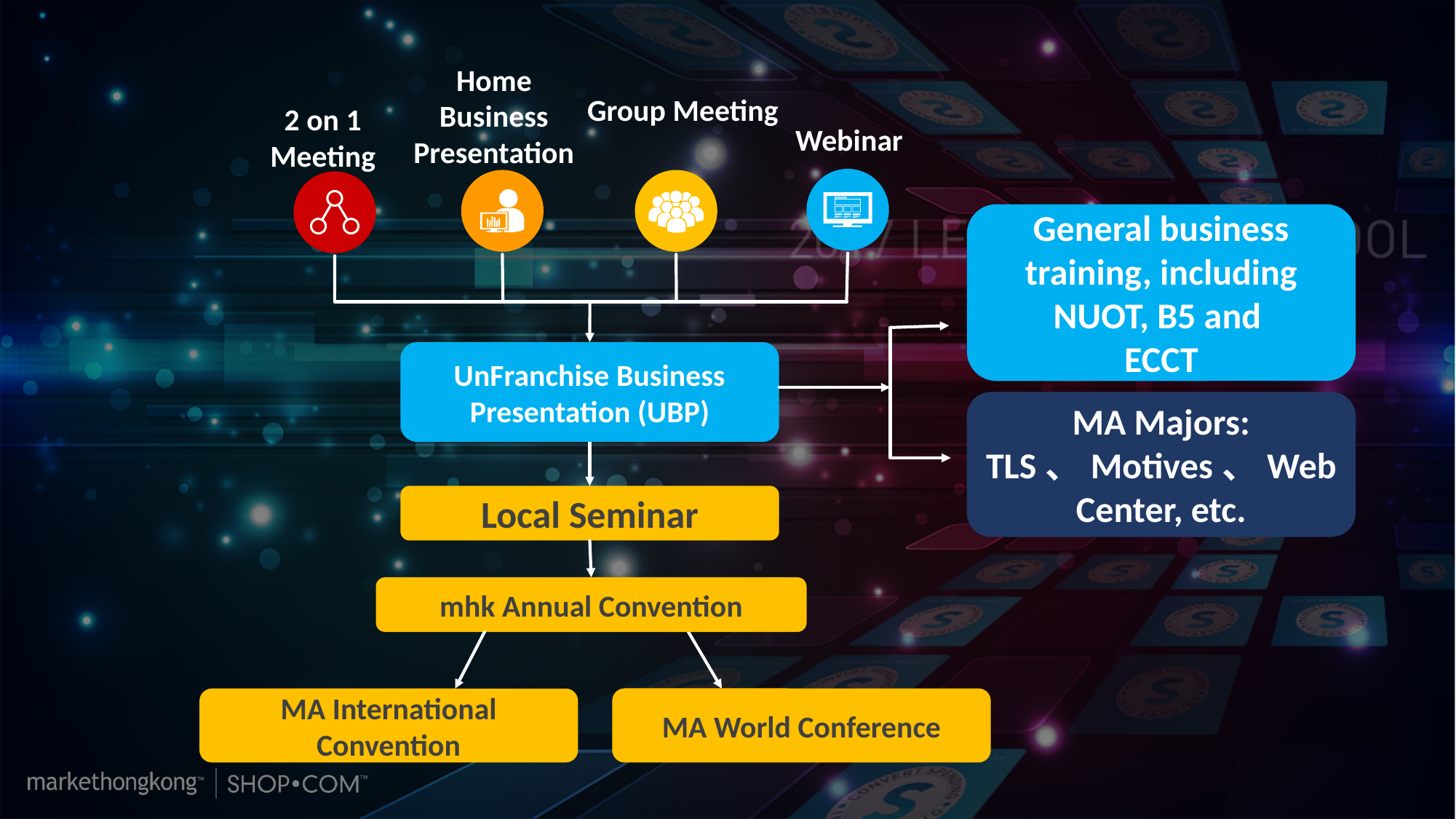

Home Business
Presentation
Group Meeting
2 on 1 Meeting
Webinar

General business training, including NUOT, B5 and
ECCT
UnFranchise Business Presentation (UBP)
MA Majors: TLS、Motives、WebCenter, etc.
Local Seminar
mhk Annual Convention
MA World Conference
MA International Convention